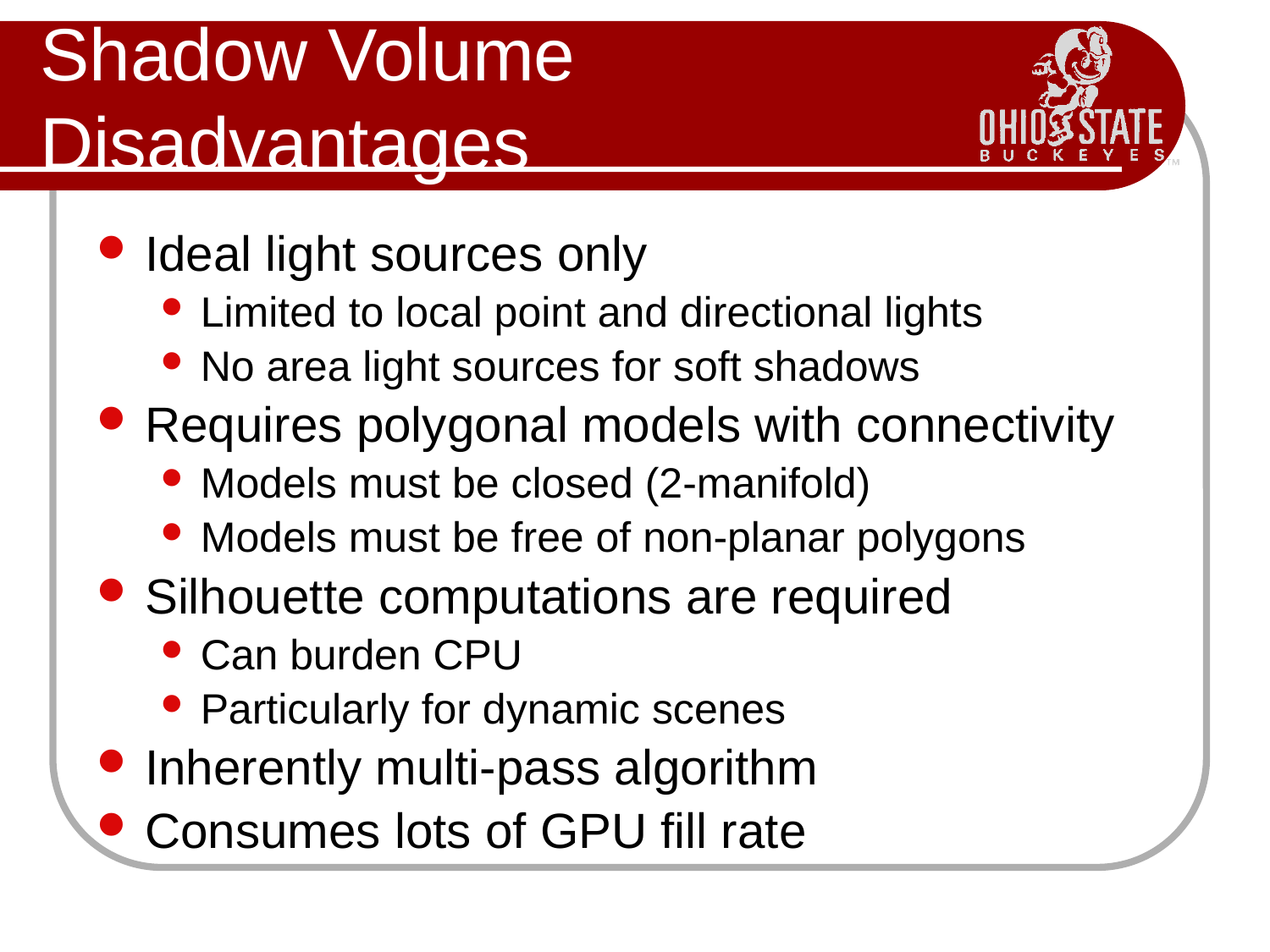

# Shadow Volume Disadvantages
Ideal light sources only
Limited to local point and directional lights
No area light sources for soft shadows
Requires polygonal models with connectivity
Models must be closed (2-manifold)
Models must be free of non-planar polygons
Silhouette computations are required
Can burden CPU
Particularly for dynamic scenes
Inherently multi-pass algorithm
Consumes lots of GPU fill rate